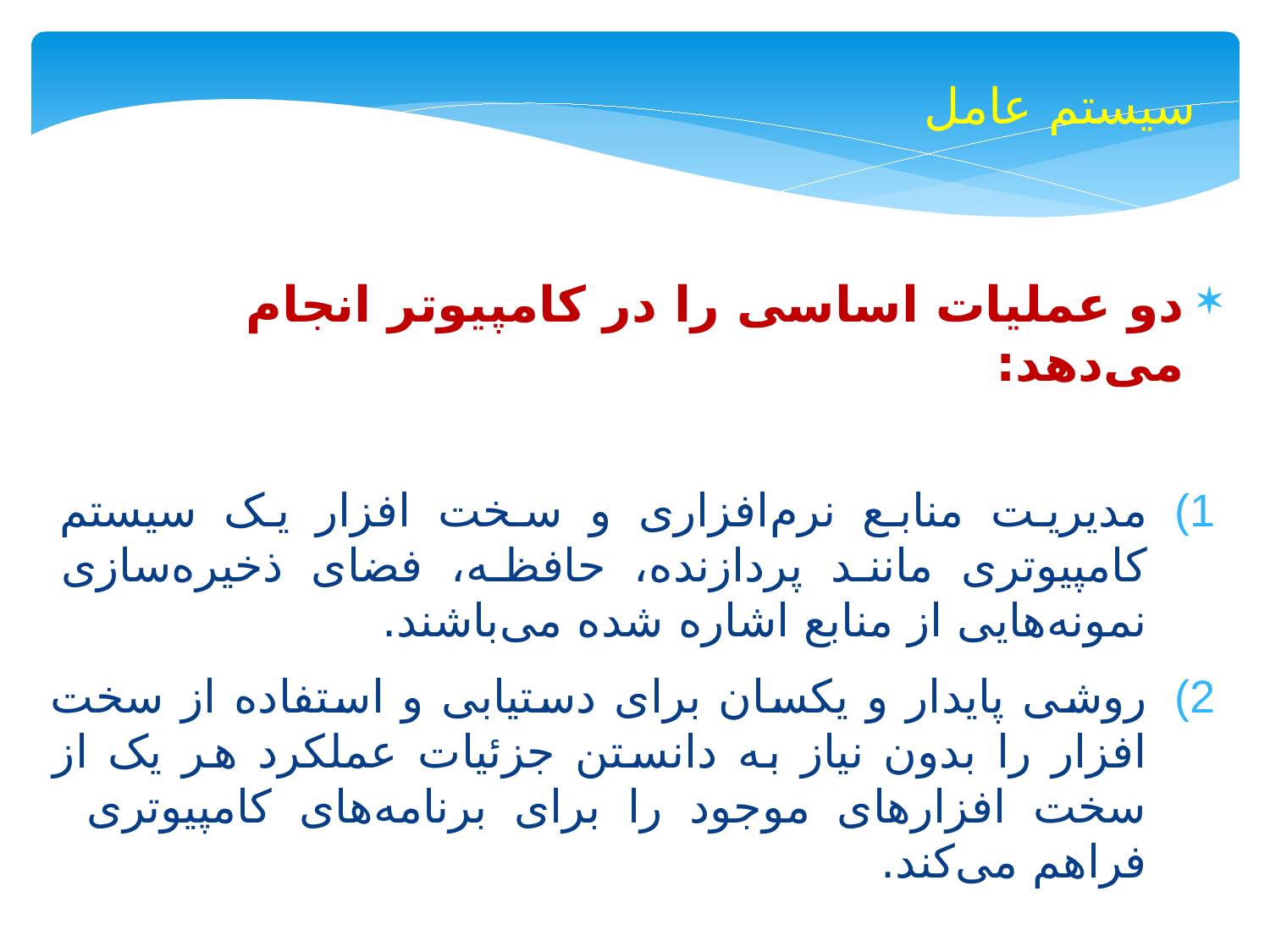

سیستم عامل
دو عملیات اساسی را در کامپیوتر انجام می‌دهد:

مدیریت منابع نرم‌افزاری و سخت افزار یک سیستم کامپیوتری مانند پردازنده، حافظه، فضای ذخیره‌سازی نمونه‌هایی از منابع اشاره شده می‌باشند.
روشی پایدار و یکسان برای دستیابی و استفاده از سخت افزار را بدون نیاز به دانستن جزئیات عملکرد هر یک از سخت افزارهای موجود را برای برنامه‌های کامپیوتری  فراهم می‌کند.